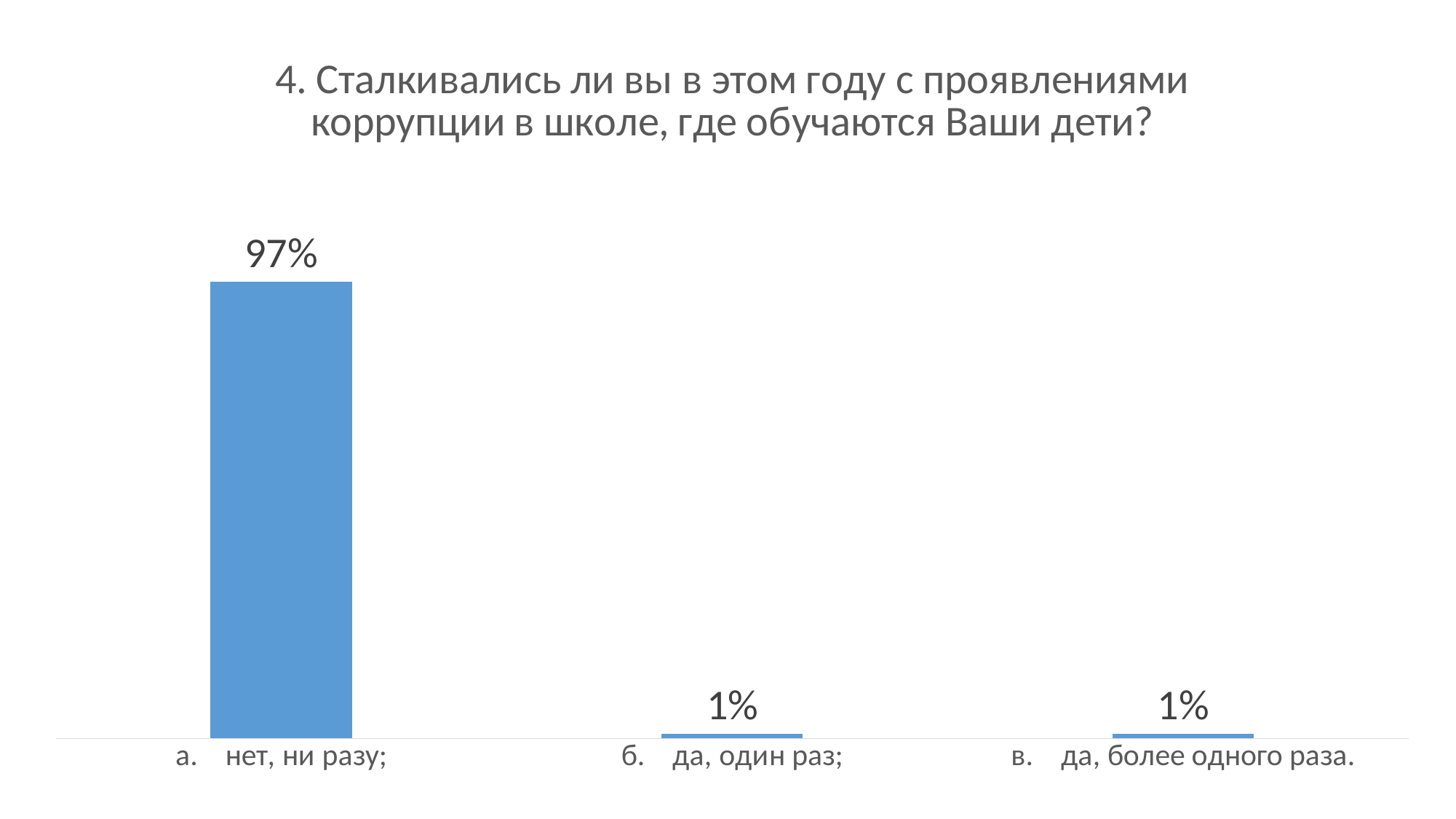

### Chart: 4. Сталкивались ли вы в этом году с проявлениями коррупции в школе, где обучаются Ваши дети?

| Category |  |
|---|---|
| а.    нет, ни разу; | 0.97 |
| б.    да, один раз; | 0.01 |
| в.    да, более одного раза. | 0.01 |